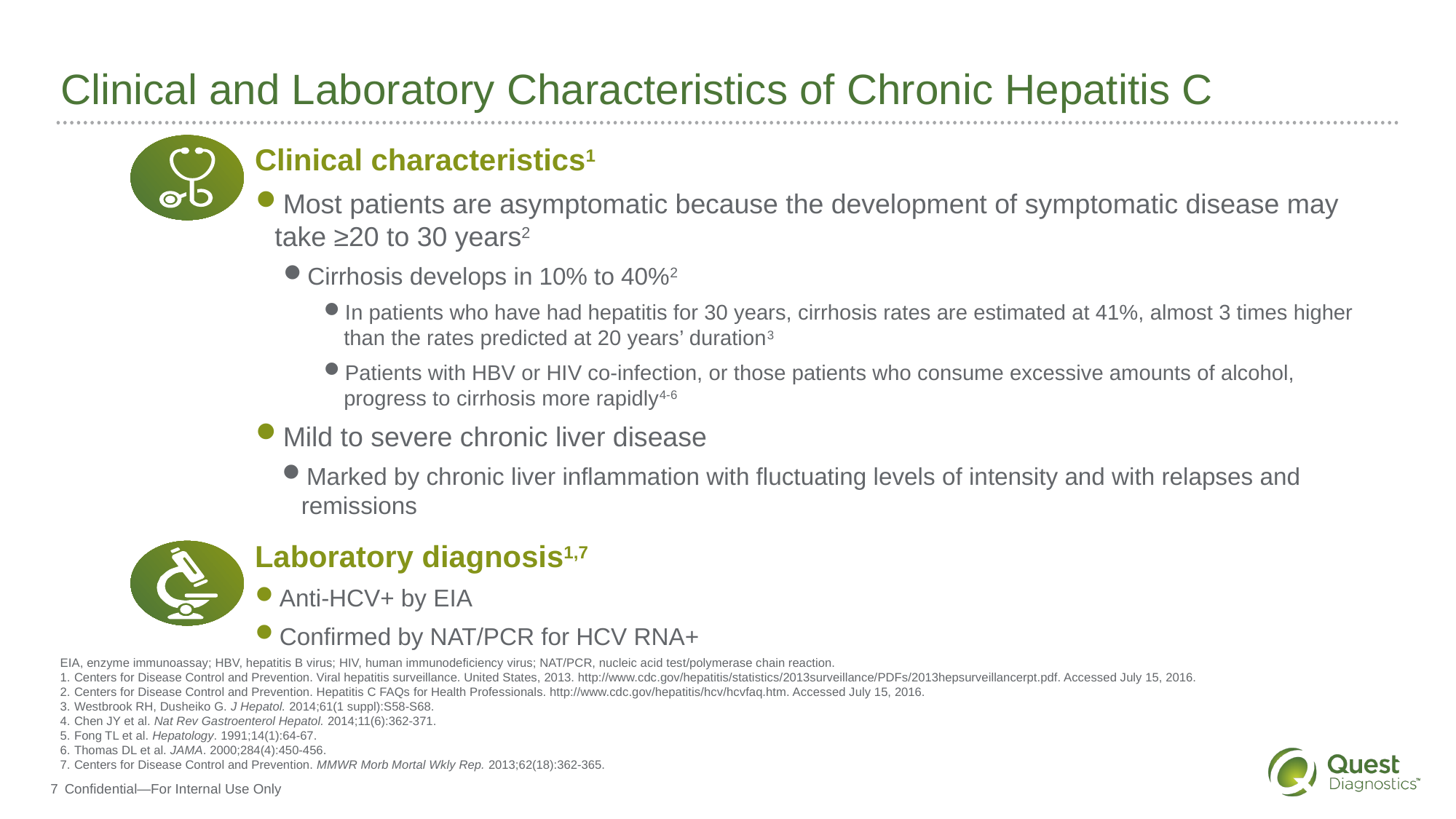

# Clinical and Laboratory Characteristics of Chronic Hepatitis C

Clinical characteristics1
Most patients are asymptomatic because the development of symptomatic disease may take ≥20 to 30 years2
Cirrhosis develops in 10% to 40%2
In patients who have had hepatitis for 30 years, cirrhosis rates are estimated at 41%, almost 3 times higher than the rates predicted at 20 years’ duration3
Patients with HBV or HIV co-infection, or those patients who consume excessive amounts of alcohol, progress to cirrhosis more rapidly4-6
Mild to severe chronic liver disease
Marked by chronic liver inflammation with fluctuating levels of intensity and with relapses and remissions
Laboratory diagnosis1,7
Anti-HCV+ by EIA
Confirmed by NAT/PCR for HCV RNA+

EIA, enzyme immunoassay; HBV, hepatitis B virus; HIV, human immunodeficiency virus; NAT/PCR, nucleic acid test/polymerase chain reaction.
Centers for Disease Control and Prevention. Viral hepatitis surveillance. United States, 2013. http://www.cdc.gov/hepatitis/statistics/2013surveillance/PDFs/2013hepsurveillancerpt.pdf. Accessed July 15, 2016.
Centers for Disease Control and Prevention. Hepatitis C FAQs for Health Professionals. http://www.cdc.gov/hepatitis/hcv/hcvfaq.htm. Accessed July 15, 2016.
Westbrook RH, Dusheiko G. J Hepatol. 2014;61(1 suppl):S58-S68.
Chen JY et al. Nat Rev Gastroenterol Hepatol. 2014;11(6):362-371.
Fong TL et al. Hepatology. 1991;14(1):64-67.
Thomas DL et al. JAMA. 2000;284(4):450-456.
Centers for Disease Control and Prevention. MMWR Morb Mortal Wkly Rep. 2013;62(18):362-365.